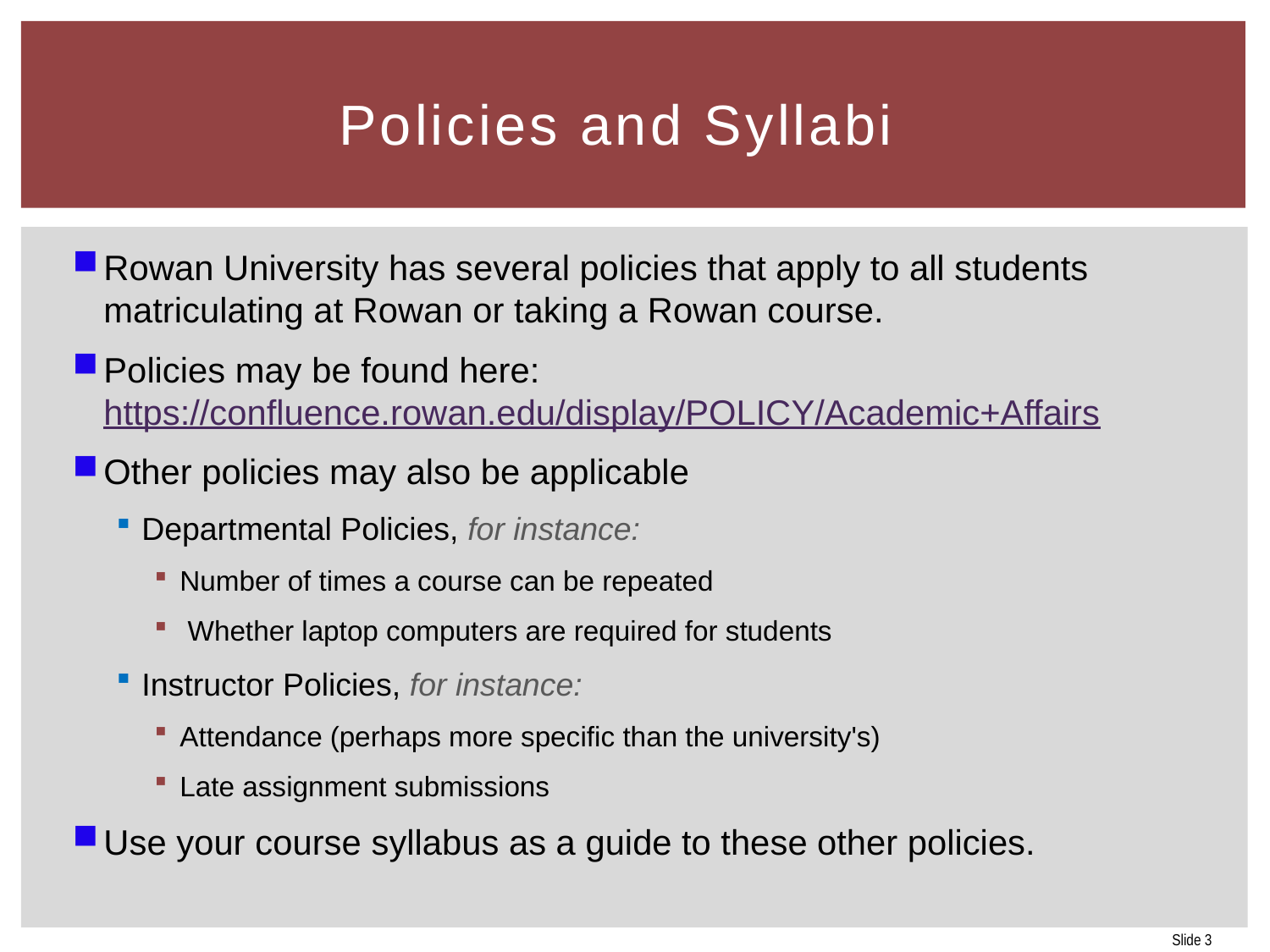

# Policies and Syllabi
Rowan University has several policies that apply to all students matriculating at Rowan or taking a Rowan course.
Policies may be found here: https://confluence.rowan.edu/display/POLICY/Academic+Affairs
Other policies may also be applicable
Departmental Policies, for instance:
Number of times a course can be repeated
 Whether laptop computers are required for students
Instructor Policies, for instance:
Attendance (perhaps more specific than the university's)
Late assignment submissions
Use your course syllabus as a guide to these other policies.